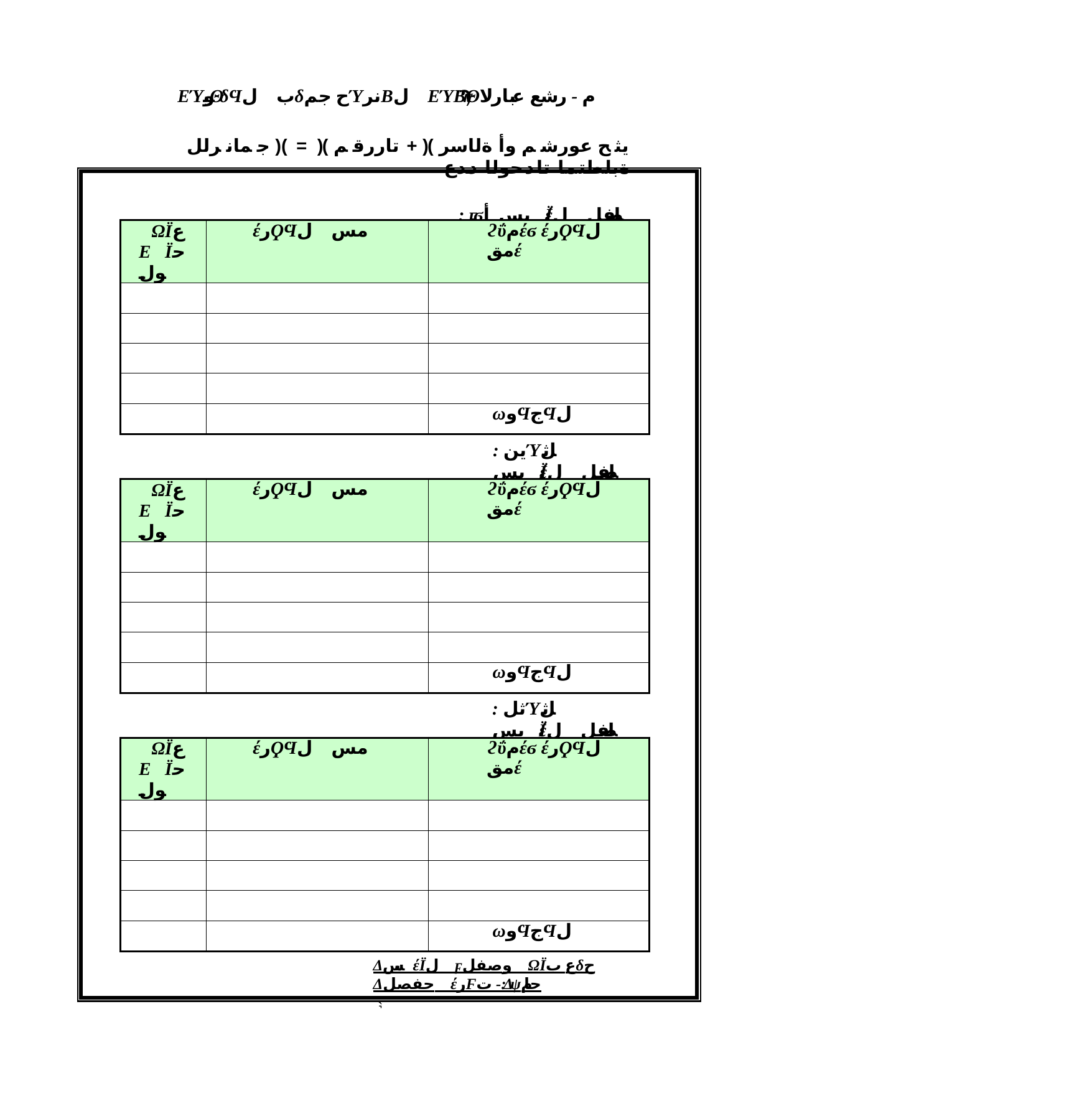

ΕΎيوΘδϤل΍ بδح جمΎنرΒل΍ ΕΎΒϠτΘم - رشع عبارلا

يثح عورشم وأ ةلاسر )( + تاررقم )(  =  )( جمانرلل ةبلطتما تادحولا ددع

: ϝϭأ΍  يس΍έΪل΍ لصفل΍

| ΩΪع Ε΍Ϊحول΍ | έرϘϤل΍ مس΍ | ϩΰمέϭ έرϘϤل΍ مقέ |
| --- | --- | --- |
|  |  |  |
|  |  |  |
|  |  |  |
|  |  |  |
|  |  | ωوϤجϤل΍ |
: ينΎثل΍  يس΍έΪل΍ لصفل΍
| ΩΪع Ε΍Ϊحول΍ | έرϘϤل΍ مس΍ | ϩΰمέϭ έرϘϤل΍ مقέ |
| --- | --- | --- |
|  |  |  |
|  |  |  |
|  |  |  |
|  |  |  |
|  |  | ωوϤجϤل΍ |
: ثلΎثل΍  يس΍έΪل΍ لصفل΍
| ΩΪع Ε΍Ϊحول΍ | έرϘϤل΍ مس΍ | ϩΰمέϭ έرϘϤل΍ مقέ |
| --- | --- | --- |
|  |  |  |
|  |  |  |
|  |  |  |
|  |  |  |
|  |  | ωوϤجϤل΍ |
Δيس΍έΪل΍ ϝوصفل΍ ΩΪع بδح Δحفصل΍ έرϜت -:Δψحام

˺̀